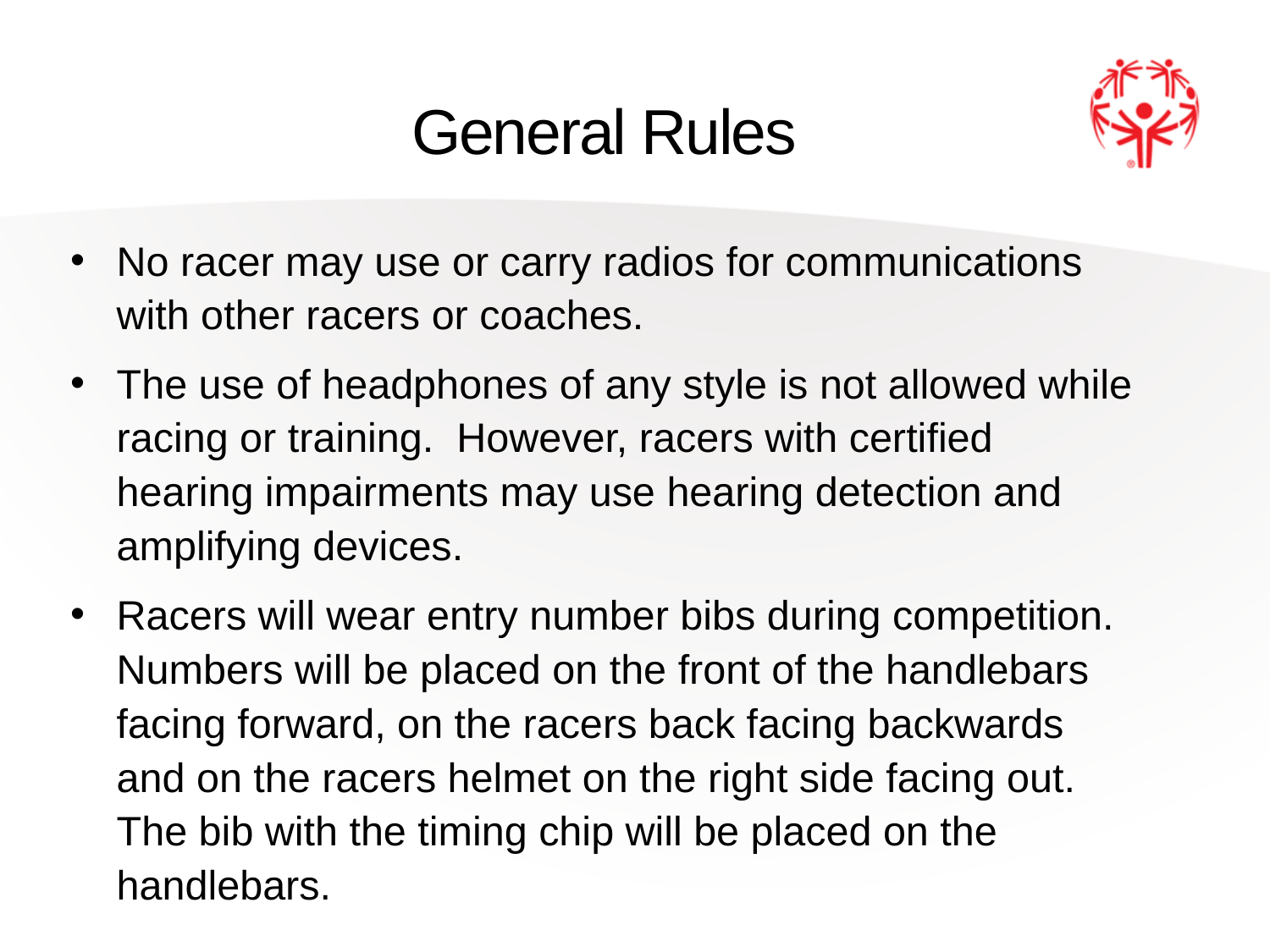

# General Rules
No racer may use or carry radios for communications with other racers or coaches.
The use of headphones of any style is not allowed while racing or training.  However, racers with certified hearing impairments may use hearing detection and amplifying devices.
Racers will wear entry number bibs during competition.  Numbers will be placed on the front of the handlebars facing forward, on the racers back facing backwards and on the racers helmet on the right side facing out.  The bib with the timing chip will be placed on the handlebars.